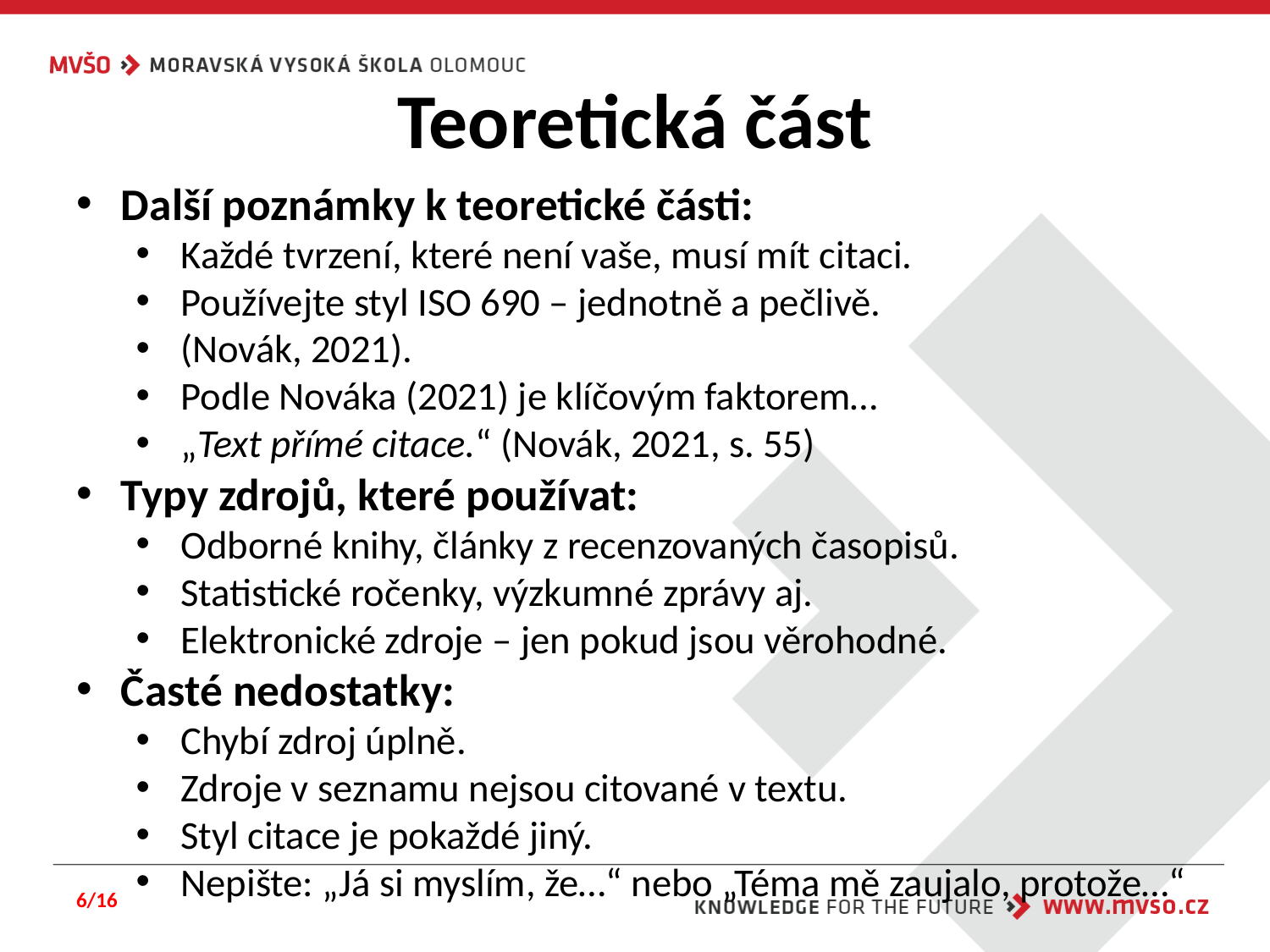

# Teoretická část
Další poznámky k teoretické části:
Každé tvrzení, které není vaše, musí mít citaci.
Používejte styl ISO 690 – jednotně a pečlivě.
(Novák, 2021).
Podle Nováka (2021) je klíčovým faktorem…
„Text přímé citace.“ (Novák, 2021, s. 55)
Typy zdrojů, které používat:
Odborné knihy, články z recenzovaných časopisů.
Statistické ročenky, výzkumné zprávy aj.
Elektronické zdroje – jen pokud jsou věrohodné.
Časté nedostatky:
Chybí zdroj úplně.
Zdroje v seznamu nejsou citované v textu.
Styl citace je pokaždé jiný.
Nepište: „Já si myslím, že…“ nebo „Téma mě zaujalo, protože…“
6/16